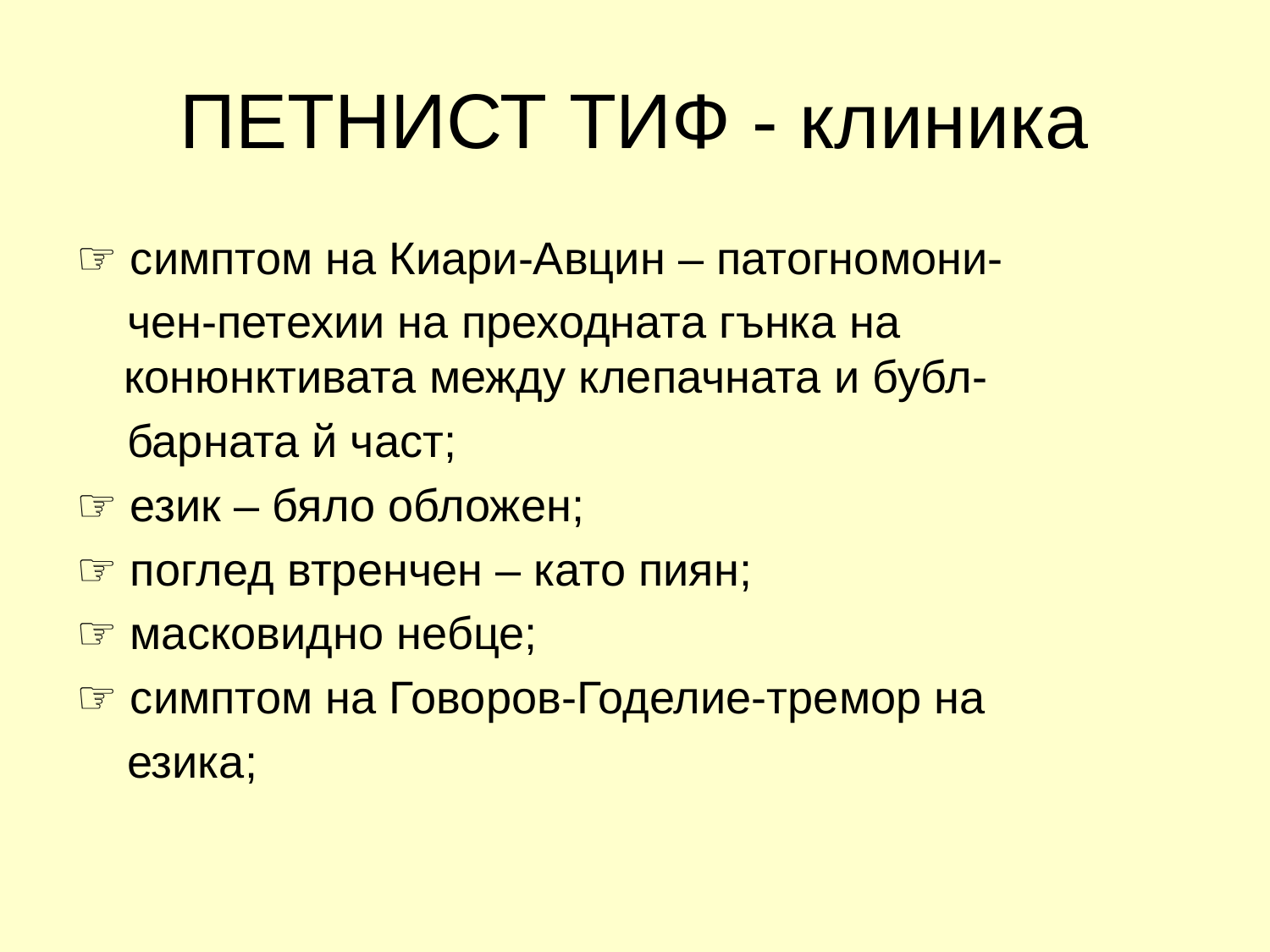

# ПЕТНИСТ ТИФ - клиника
☞ симптом на Киари-Авцин – патогномони-
    чен-петехии на преходната гънка на конюнктивата между клепачната и бубл-
    барната й част;
☞ език – бяло обложен;
☞ поглед втренчен – като пиян;
☞ масковидно небце;
☞ симптом на Говоров-Годелие-тремор на
    езика;